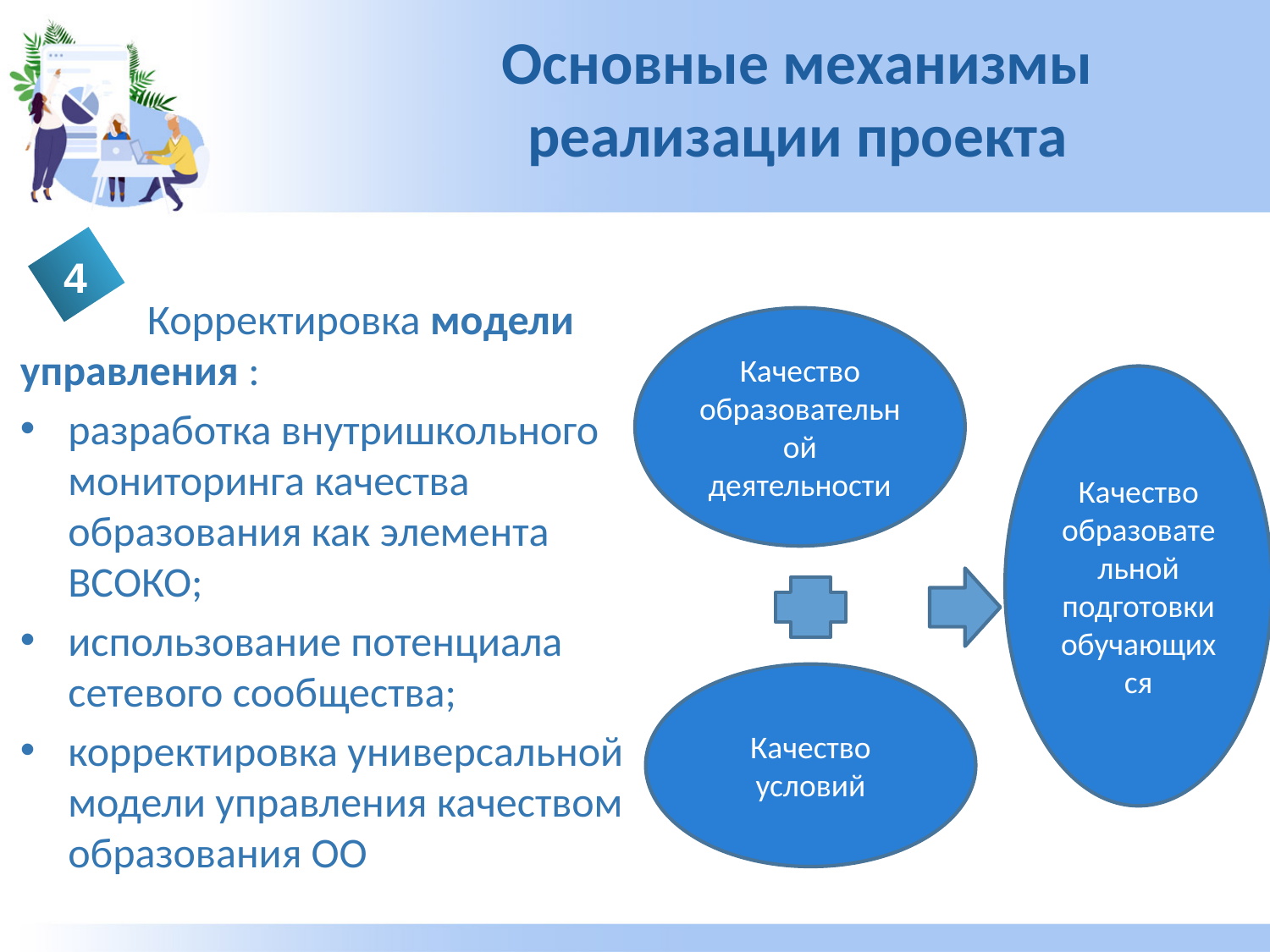

# Основные механизмы реализации проекта

4
	Корректировка модели управления :
разработка внутришкольного мониторинга качества образования как элемента ВСОКО;
использование потенциала сетевого сообщества;
корректировка универсальной модели управления качеством образования ОО
Качество образовательной деятельности
Качество образовательной подготовки обучающихся

Качество условий